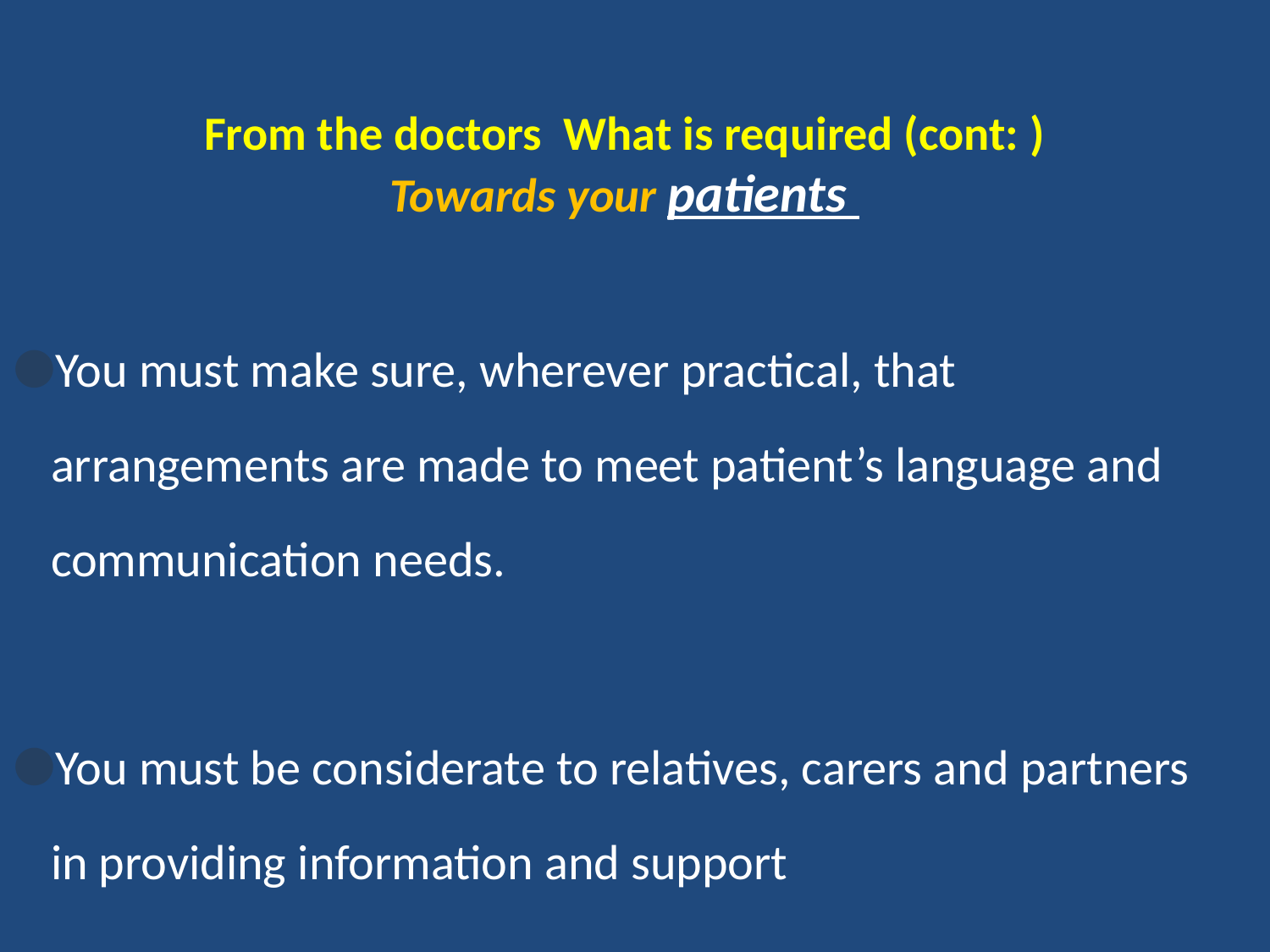

# From the doctors  What is required (cont: ) Towards your patients
You must make sure, wherever practical, that arrangements are made to meet patient’s language and communication needs.

You must be considerate to relatives, carers and partners in providing information and support